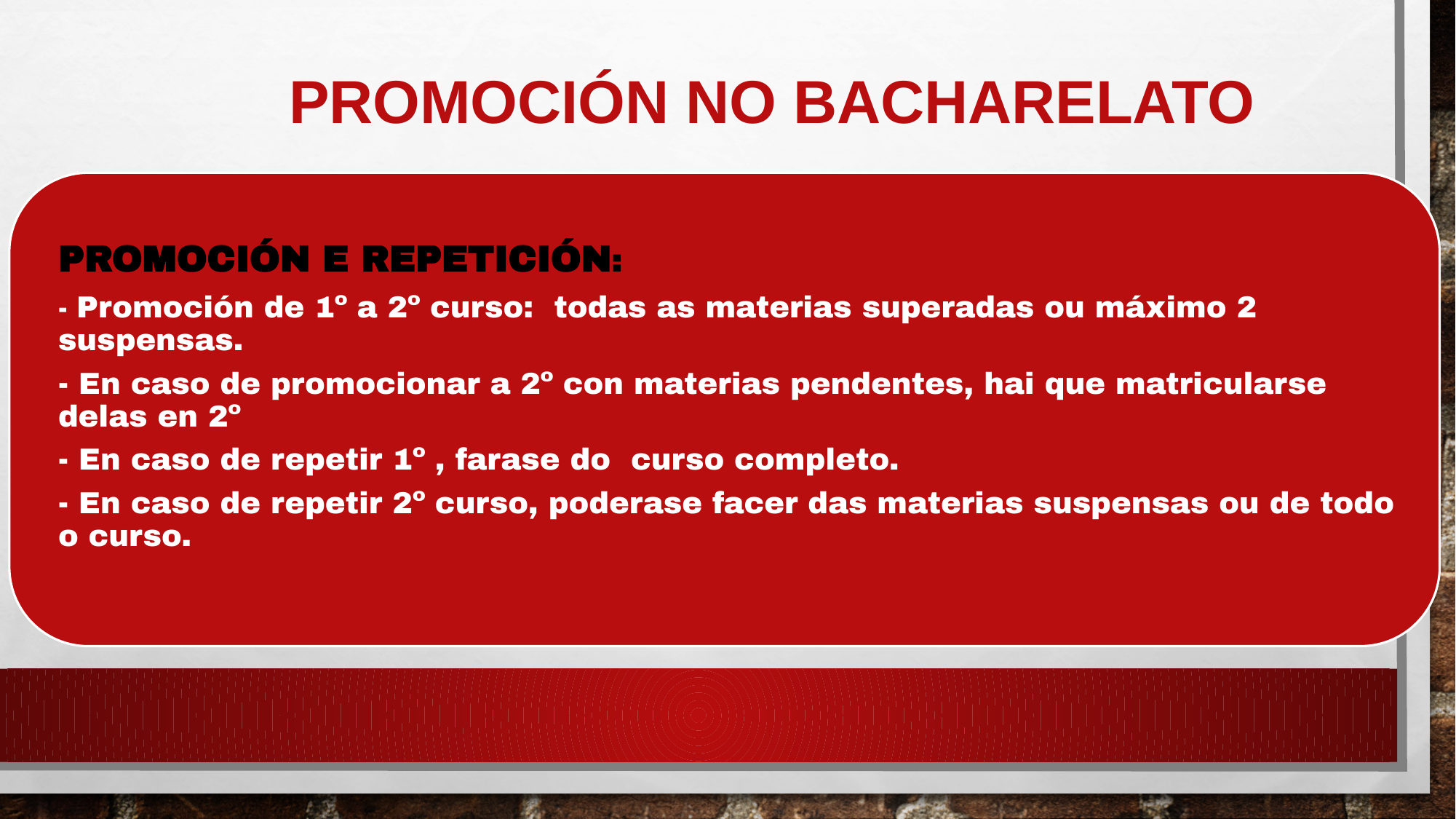

# PROMOCIÓN NO BACHARELATO

PROMOCIÓN E REPETICIÓN:
- Promoción de 1º a 2º curso:  todas as materias superadas ou máximo 2 suspensas.
- En caso de promocionar a 2º con materias pendentes, hai que matricularse delas en 2º
- En caso de repetir 1º , farase do  curso completo.
- En caso de repetir 2º curso, poderase facer das materias suspensas ou de todo o curso.